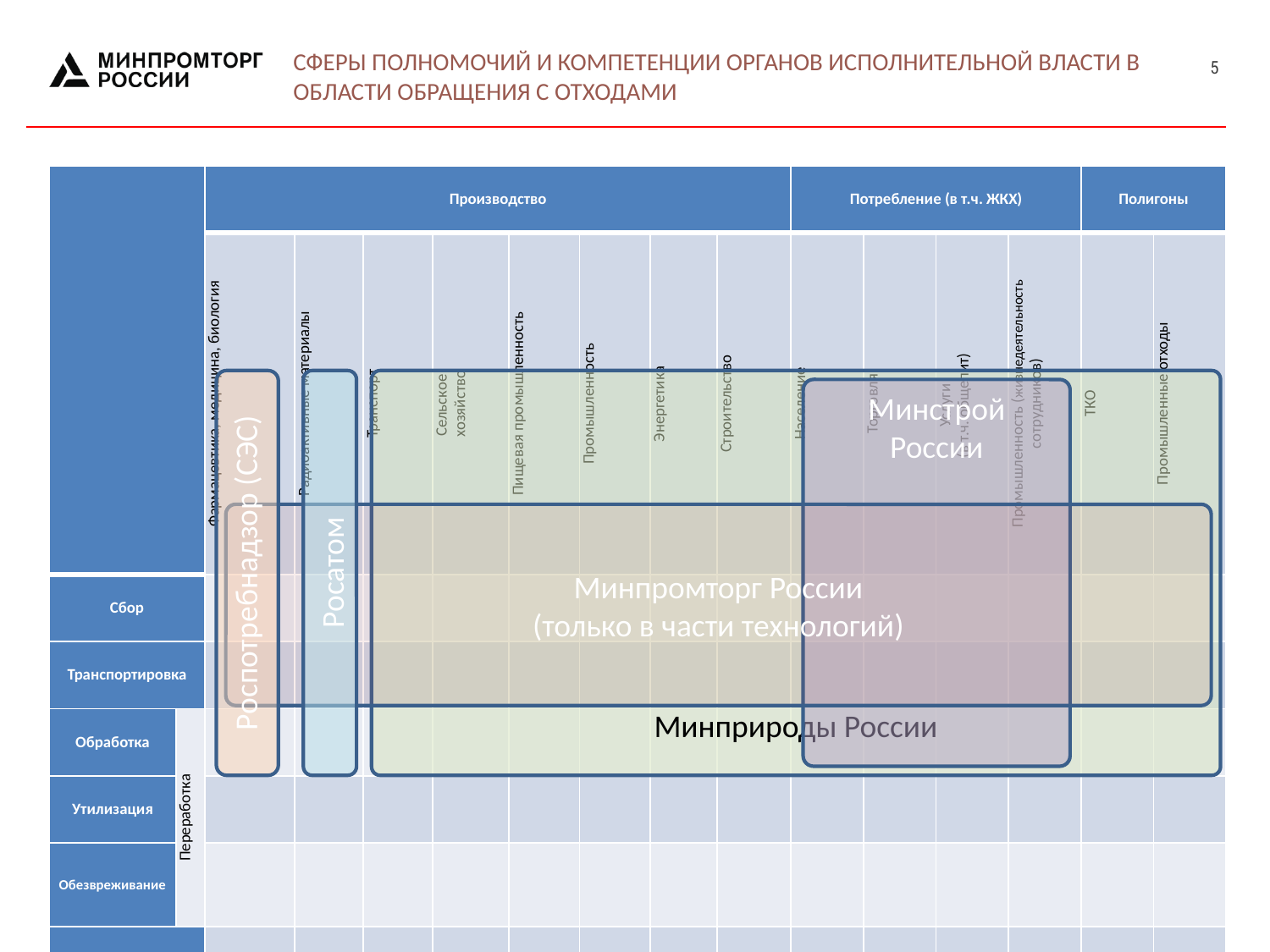

СФЕРЫ ПОЛНОМОЧИЙ И КОМПЕТЕНЦИИ ОРГАНОВ ИСПОЛНИТЕЛЬНОЙ ВЛАСТИ В ОБЛАСТИ ОБРАЩЕНИЯ С ОТХОДАМИ
|  |  | Производство |  |  |  |  |  |  |  | Потребление (в т.ч. ЖКХ) |  |  |  | Полигоны |  |
| --- | --- | --- | --- | --- | --- | --- | --- | --- | --- | --- | --- | --- | --- | --- | --- |
|  |  | Фармацевтика, медицина, биология | Радиоактивные материалы | Транспорт | Сельское хозяйство | Пищевая промышленность | Промышленность | Энергетика | Строительство | Население | Торговля | Услуги (в т.ч. общепит) | Промышленность (жизнедеятельность сотрудников) | ТКО | Промышленные отходы |
| Сбор |  |  |  |  |  |  |  |  |  |  |  |  |  |  |  |
| Транспортировка |  |  |  |  |  |  |  |  |  |  |  |  |  |  |  |
| Обработка | Переработка |  |  |  |  |  |  |  |  |  |  |  |  |  |  |
| Утилизация |  |  |  |  |  |  |  |  |  |  |  |  |  |  |  |
| Обезвреживание |  |  |  |  |  |  |  |  |  |  |  |  |  |  |  |
| Захоронение |  |  |  |  |  |  |  |  |  |  |  |  |  |  |  |
|  |  | Текущее образование |  |  |  |  |  |  |  |  |  |  |  | Накопленный ущерб |  |
Роспотребнадзор (СЭС)
Росатом

Минприроды России
Минстрой России
Минпромторг России
(только в части технологий)